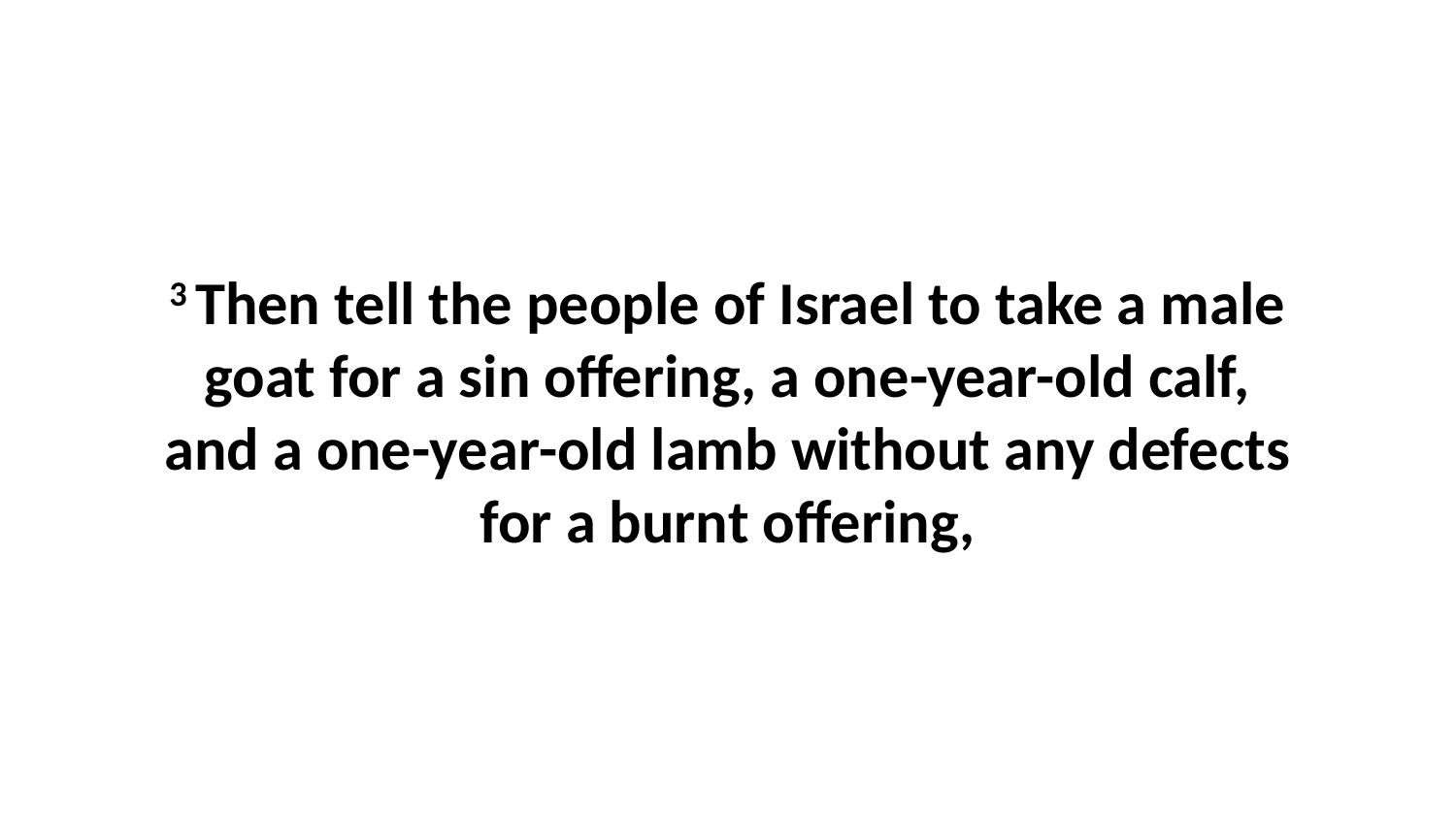

3 Then tell the people of Israel to take a male goat for a sin offering, a one-year-old calf, and a one-year-old lamb without any defects for a burnt offering,